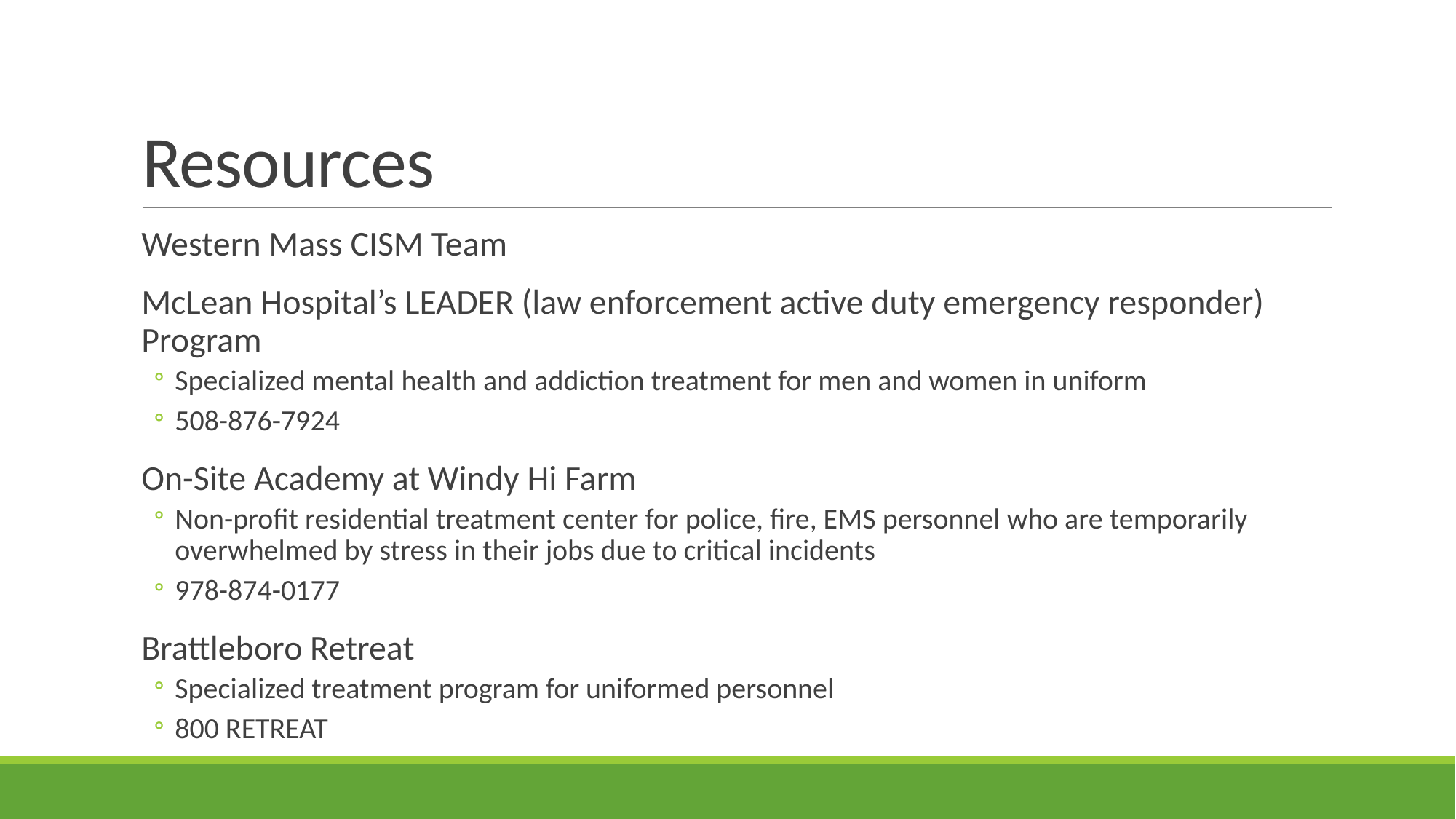

# Resources
Western Mass CISM Team
McLean Hospital’s LEADER (law enforcement active duty emergency responder) Program
Specialized mental health and addiction treatment for men and women in uniform
508-876-7924
On-Site Academy at Windy Hi Farm
Non-profit residential treatment center for police, fire, EMS personnel who are temporarily overwhelmed by stress in their jobs due to critical incidents
978-874-0177
Brattleboro Retreat
Specialized treatment program for uniformed personnel
800 RETREAT